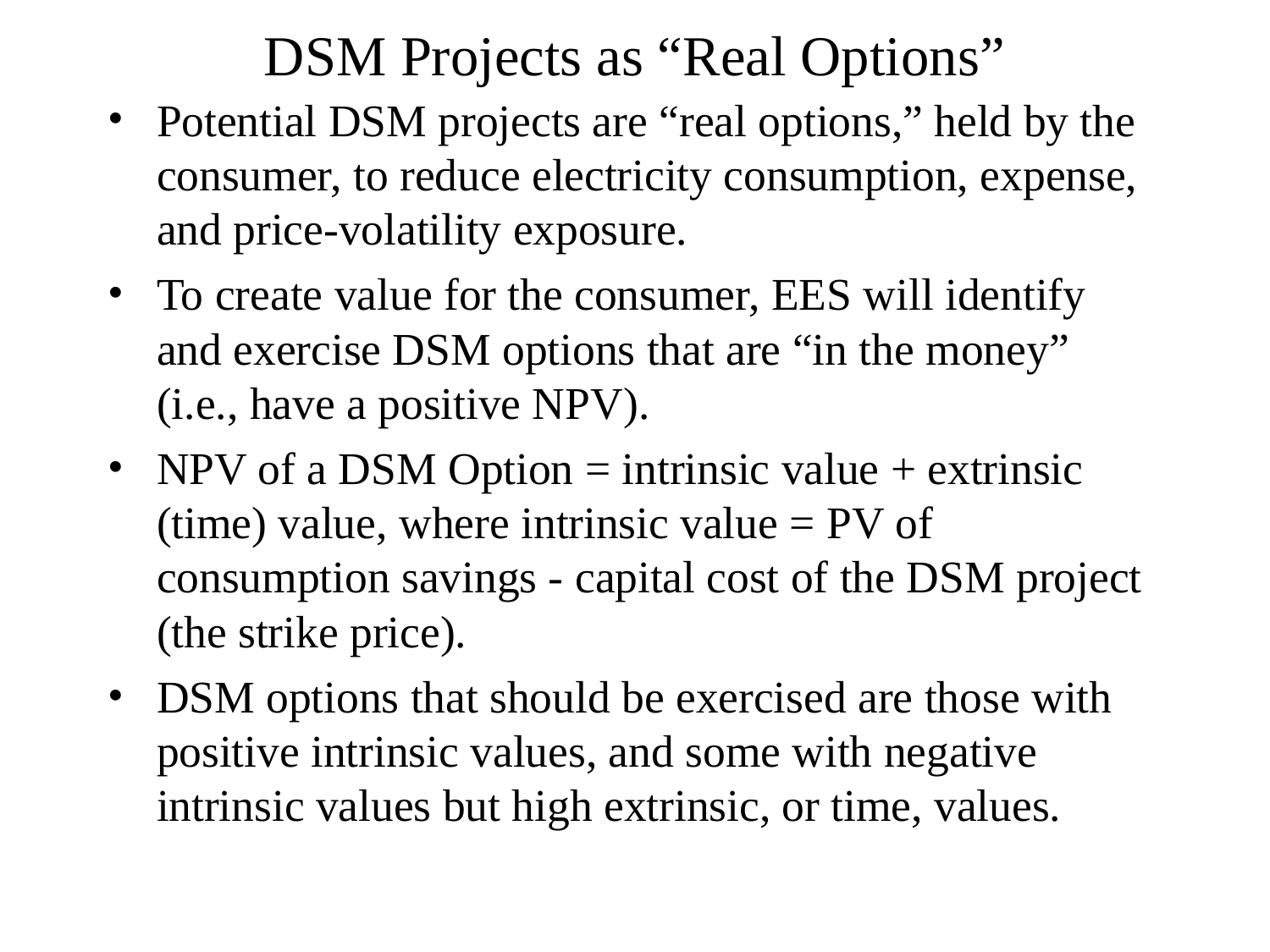

# DSM Projects as “Real Options”
Potential DSM projects are “real options,” held by the consumer, to reduce electricity consumption, expense, and price-volatility exposure.
To create value for the consumer, EES will identify and exercise DSM options that are “in the money” (i.e., have a positive NPV).
NPV of a DSM Option = intrinsic value + extrinsic (time) value, where intrinsic value = PV of consumption savings - capital cost of the DSM project (the strike price).
DSM options that should be exercised are those with positive intrinsic values, and some with negative intrinsic values but high extrinsic, or time, values.